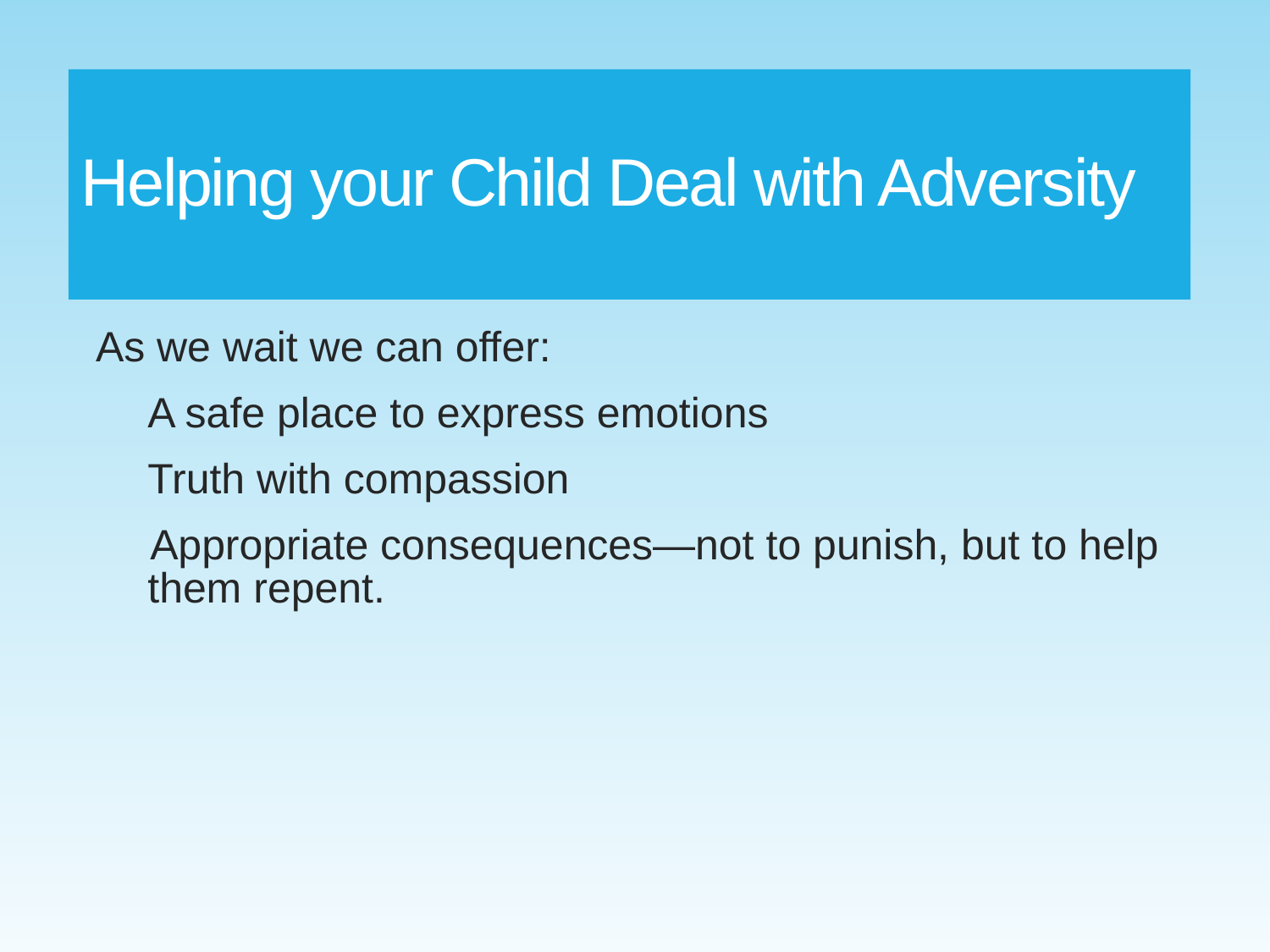

# Helping your Child Deal with Adversity
As we wait we can offer:
A safe place to express emotions
Truth with compassion
Appropriate consequences—not to punish, but to help them repent.